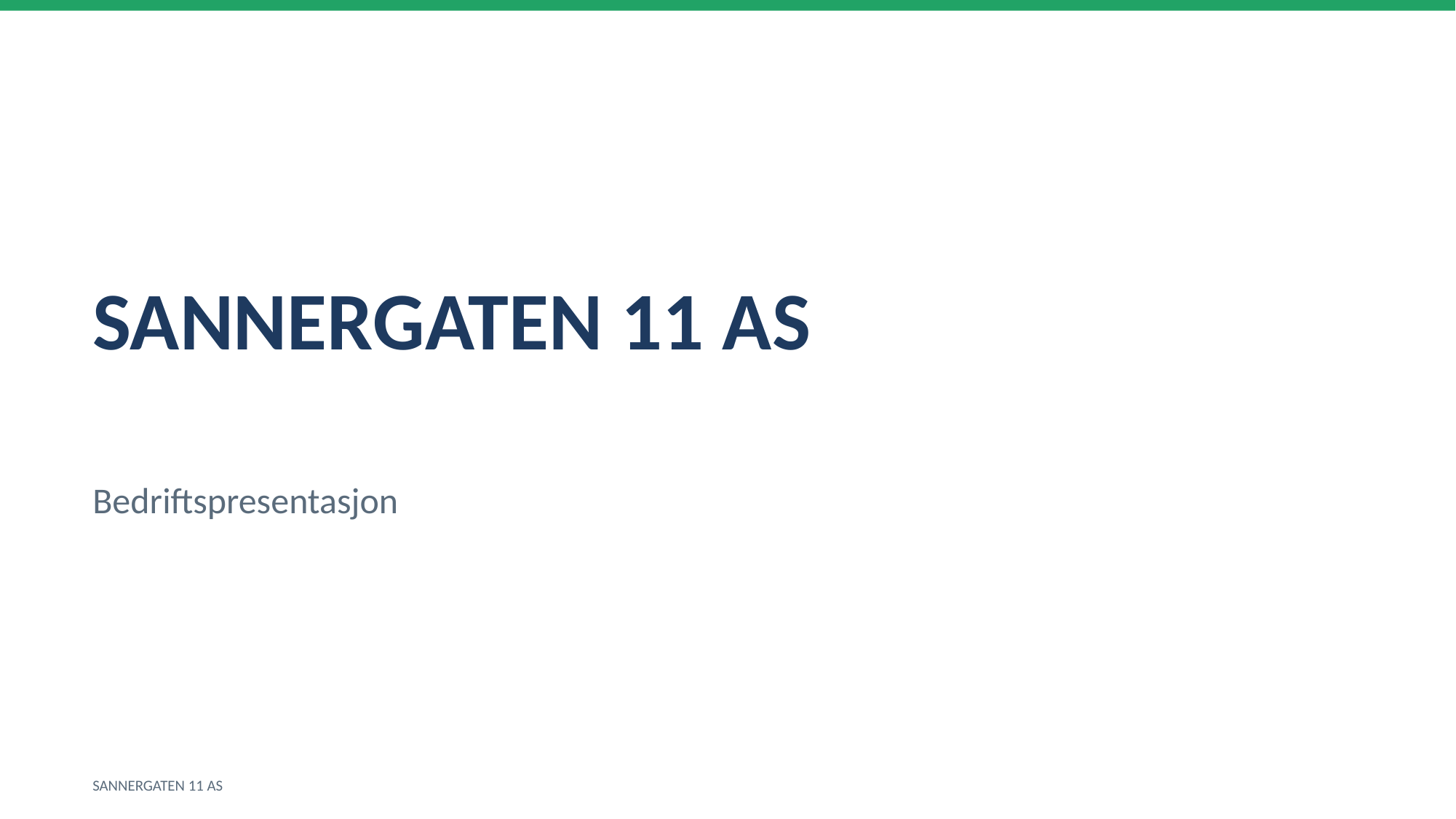

SANNERGATEN 11 AS
Bedriftspresentasjon
SANNERGATEN 11 AS